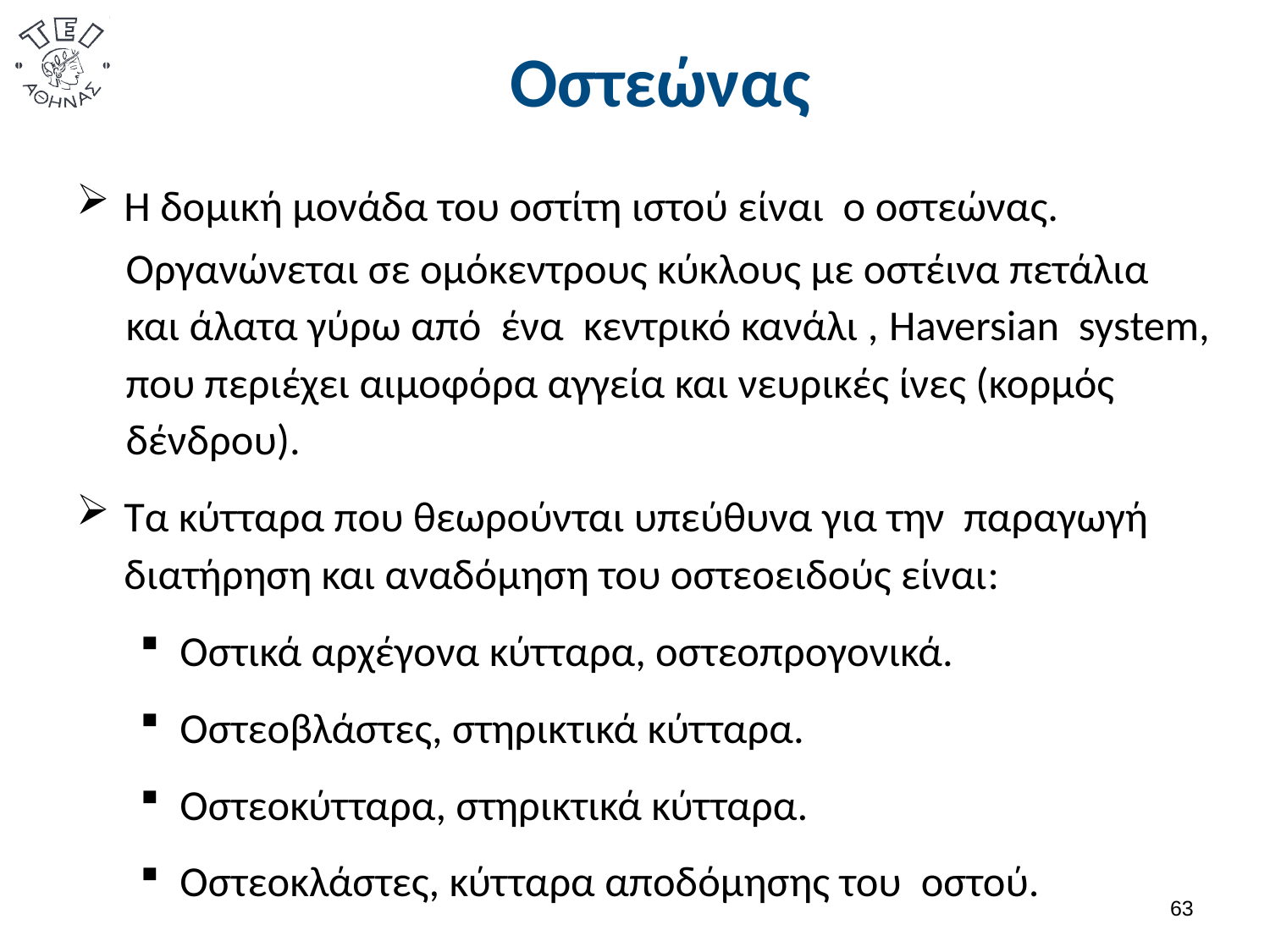

# Οστεώνας
Η δομική μονάδα του οστίτη ιστού είναι  ο οστεώνας.
Οργανώνεται σε ομόκεντρους κύκλους με οστέινα πετάλια και άλατα γύρω από  ένα  κεντρικό κανάλι , Haversian  system, που περιέχει αιμοφόρα αγγεία και νευρικές ίνες (κορμός δένδρου).
Τα κύτταρα που θεωρούνται υπεύθυνα για την  παραγωγή διατήρηση και αναδόμηση του οστεοειδούς είναι:
Οστικά αρχέγονα κύτταρα, οστεοπρογονικά.
Οστεοβλάστες, στηρικτικά κύτταρα.
Οστεοκύτταρα, στηρικτικά κύτταρα.
Οστεοκλάστες, κύτταρα αποδόμησης του  οστού.
63